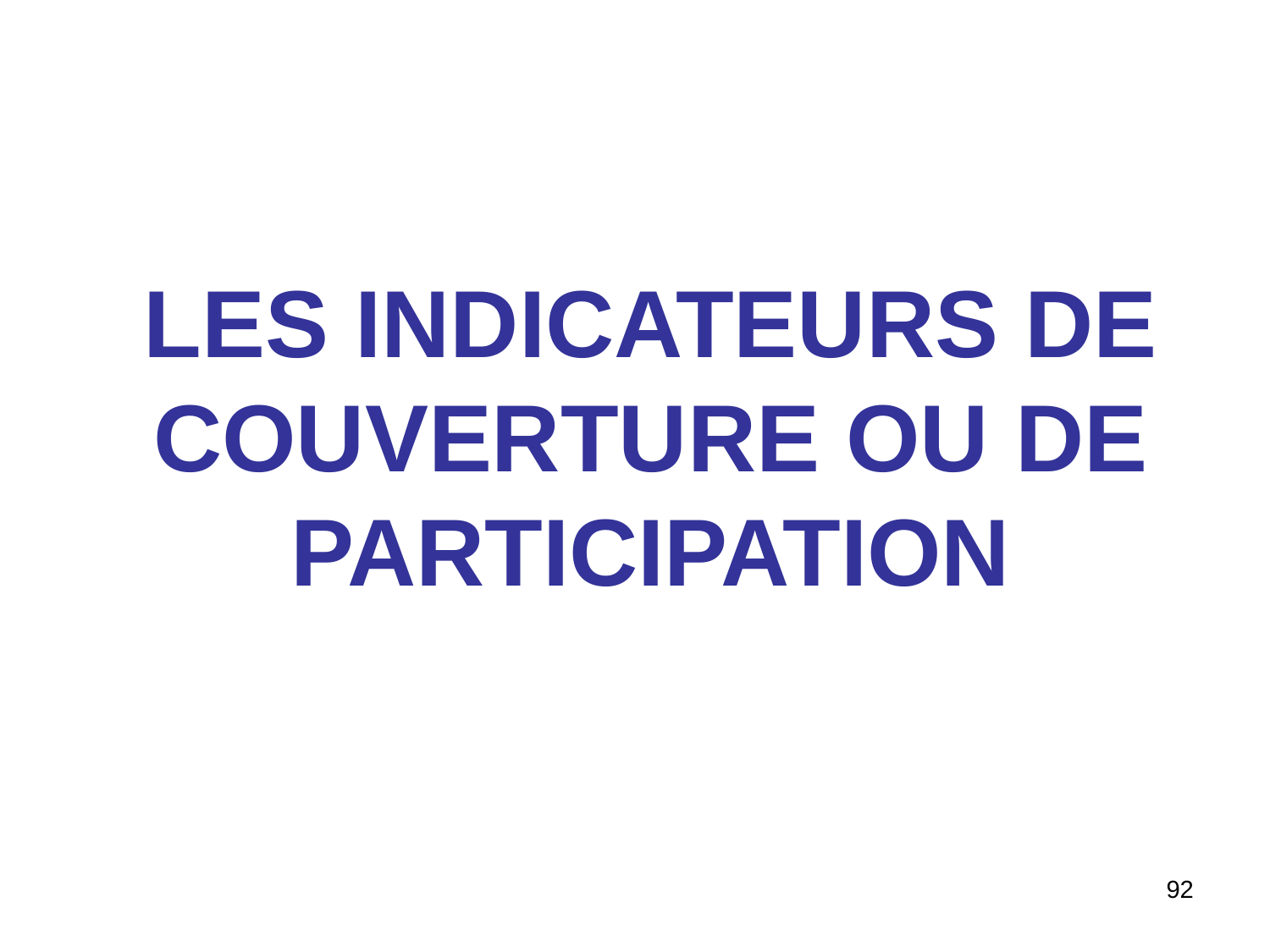

# LES INDICATEURS DE COUVERTURE OU DE PARTICIPATION
92